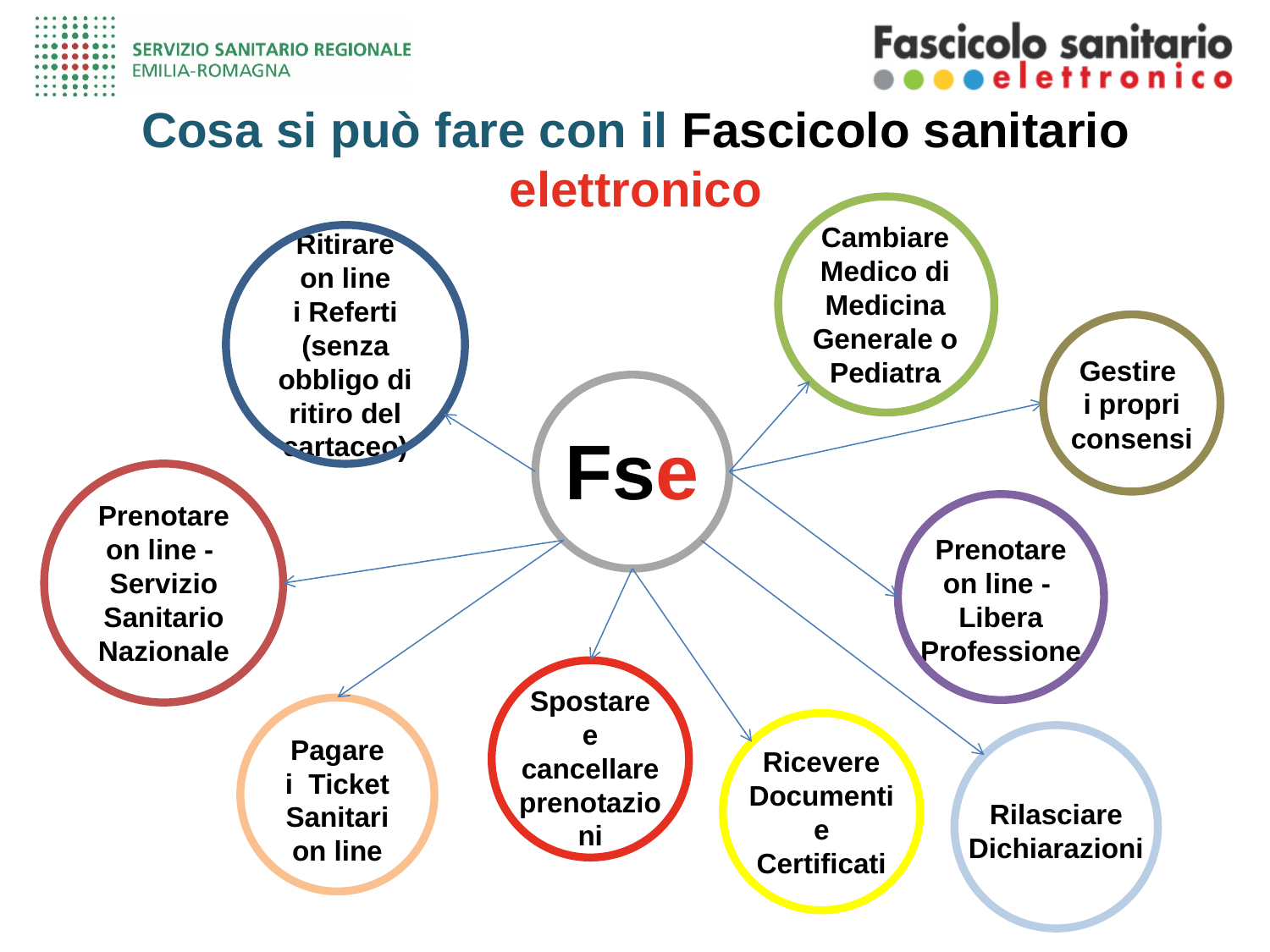

# Cosa si può fare con il Fascicolo sanitario elettronico

Cambiare Medico di Medicina Generale o Pediatra

Ritirare
on line
i Referti (senza obbligo di ritiro del cartaceo)

Gestire
i propri consensi

Fse

Prenotare
on line -
Servizio Sanitario Nazionale

Prenotare
on line -
Libera Professione

Spostare
e
cancellare
prenotazioni

Pagare
i  Ticket Sanitari
on line

Ricevere
Documenti
e
Certificati
Rilasciare
Dichiarazioni
30